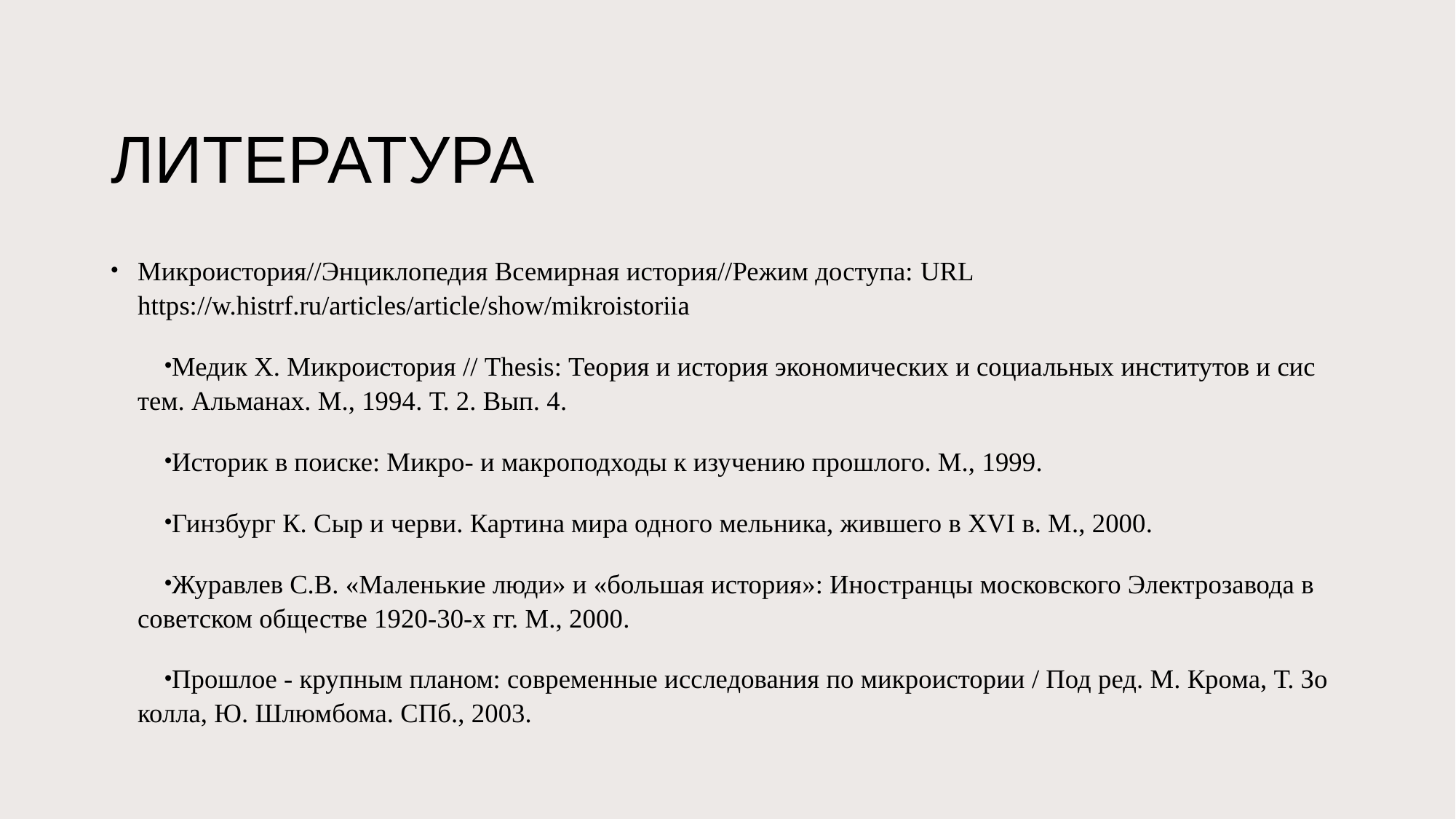

# ЛИТЕРАТУРА
Микроистория//Энциклопедия Всемирная история//Режим доступа: URL https://w.histrf.ru/articles/article/show/mikroistoriia
Ме­дик Х. Мик­ро­ис­то­рия // Thesis: Тео­рия и ис­то­рия эко­но­ми­че­ских и со­ци­аль­ных ин­сти­ту­тов и сис­тем. Аль­ма­нах. М., 1994. Т. 2. Вып. 4.
Ис­то­рик в по­ис­ке: Мик­ро- и мак­ро­под­хо­ды к изу­че­нию про­шло­го. М., 1999.
Гинз­бург К. Сыр и чер­ви. Кар­ти­на ми­ра од­но­го мель­ни­ка, жив­ше­го в XVI в. М., 2000.
Жу­рав­лев С.В. «Ма­лень­кие лю­ди» и «боль­шая ис­то­рия»: Ино­стран­цы мо­с­ков­ско­го Элек­тро­за­во­да в со­вет­ском об­ще­ст­ве 1920-30-х гг. М., 2000.
Про­шлое - круп­ным пла­ном: со­вре­мен­ные ис­сле­до­ва­ния по мик­ро­ис­то­рии / Под ред. М. Кро­ма, Т. Зо­кол­ла, Ю. Шлюм­бо­ма. СПб., 2003.